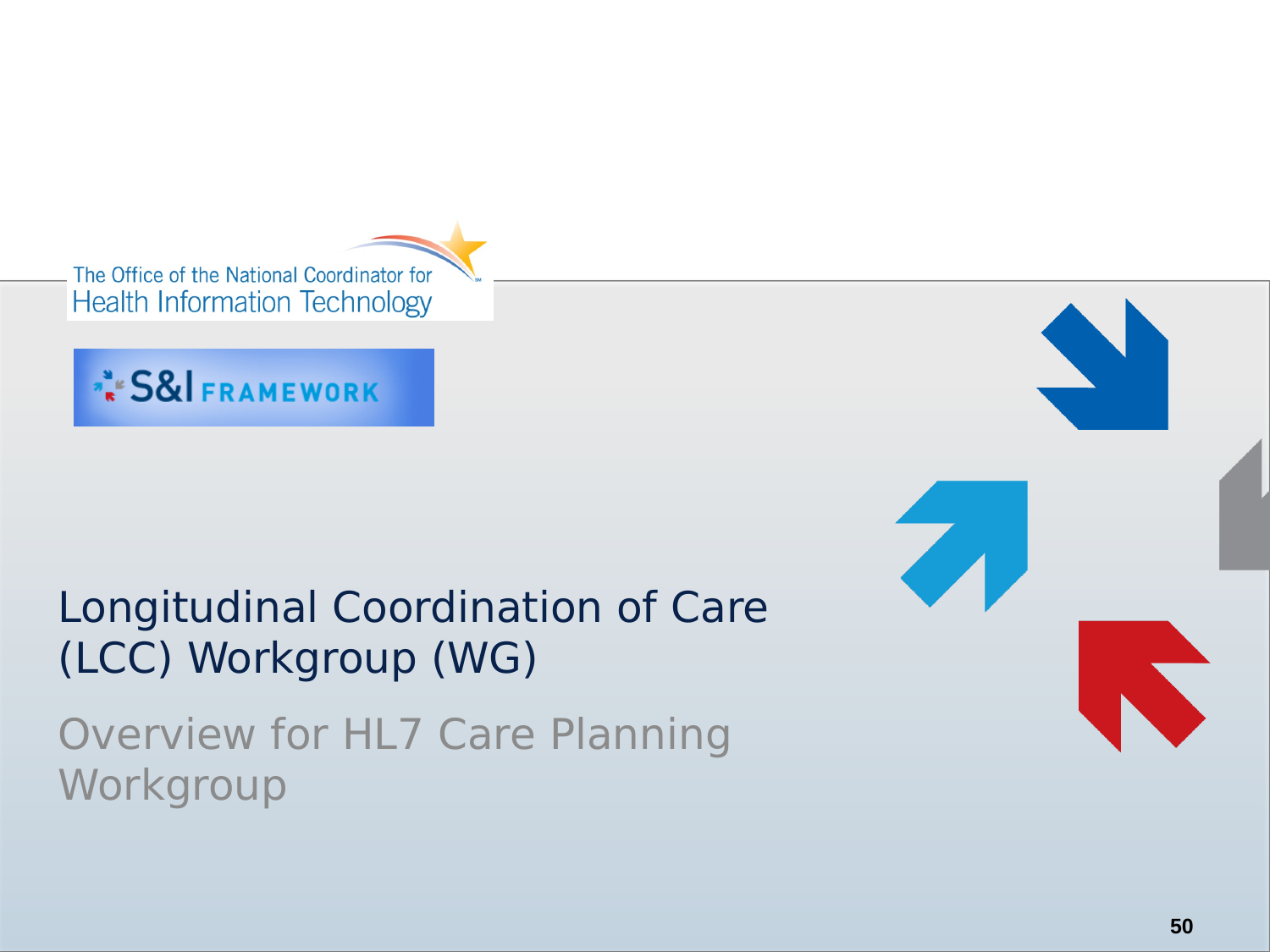

# Longitudinal Coordination of Care (LCC) Workgroup (WG)
Overview for HL7 Care Planning Workgroup
50